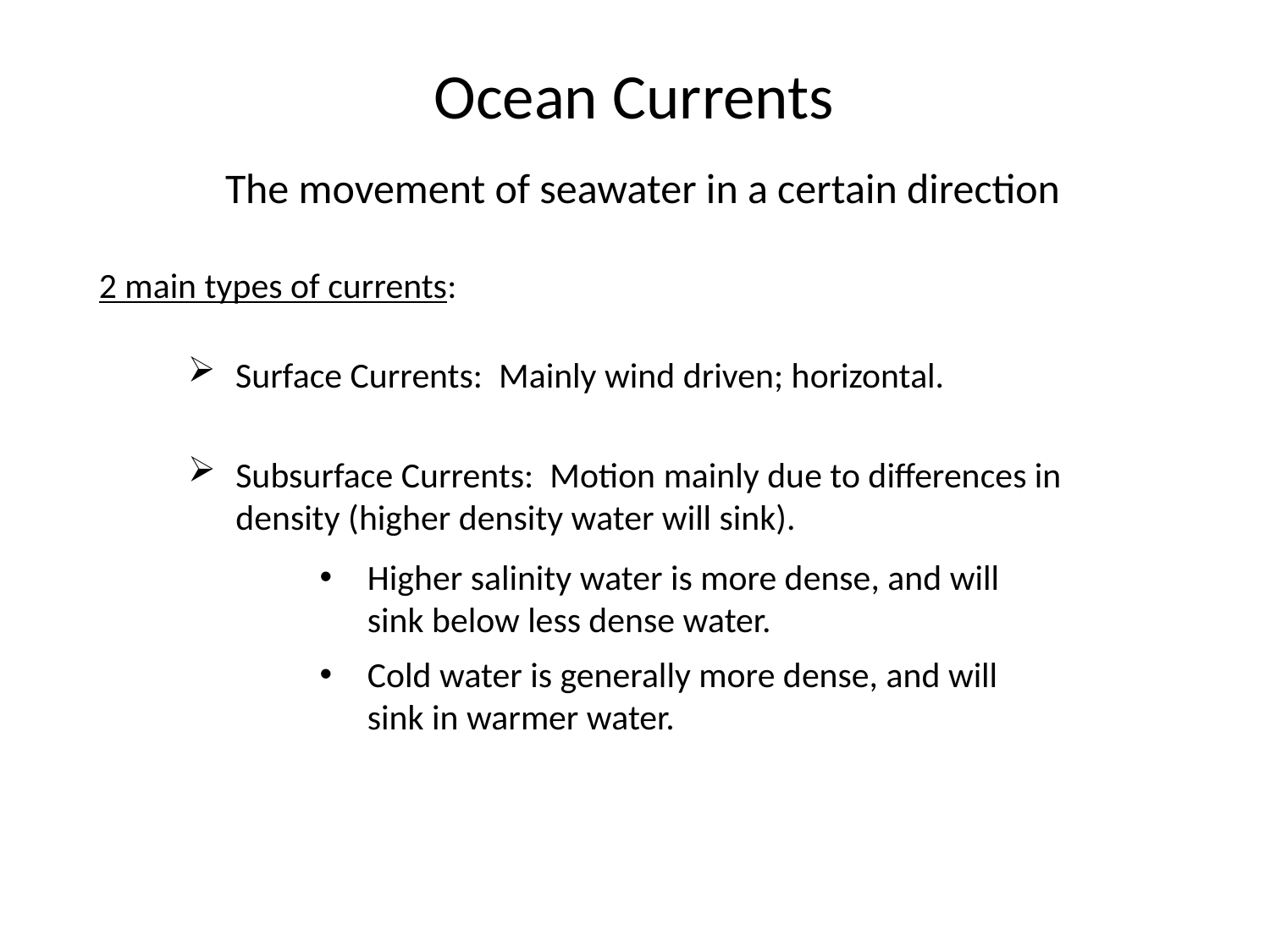

Ocean Currents
The movement of seawater in a certain direction
2 main types of currents:
Surface Currents:  Mainly wind driven; horizontal.
Subsurface Currents:  Motion mainly due to differences in density (higher density water will sink).
Higher salinity water is more dense, and will sink below less dense water.
Cold water is generally more dense, and will sink in warmer water.